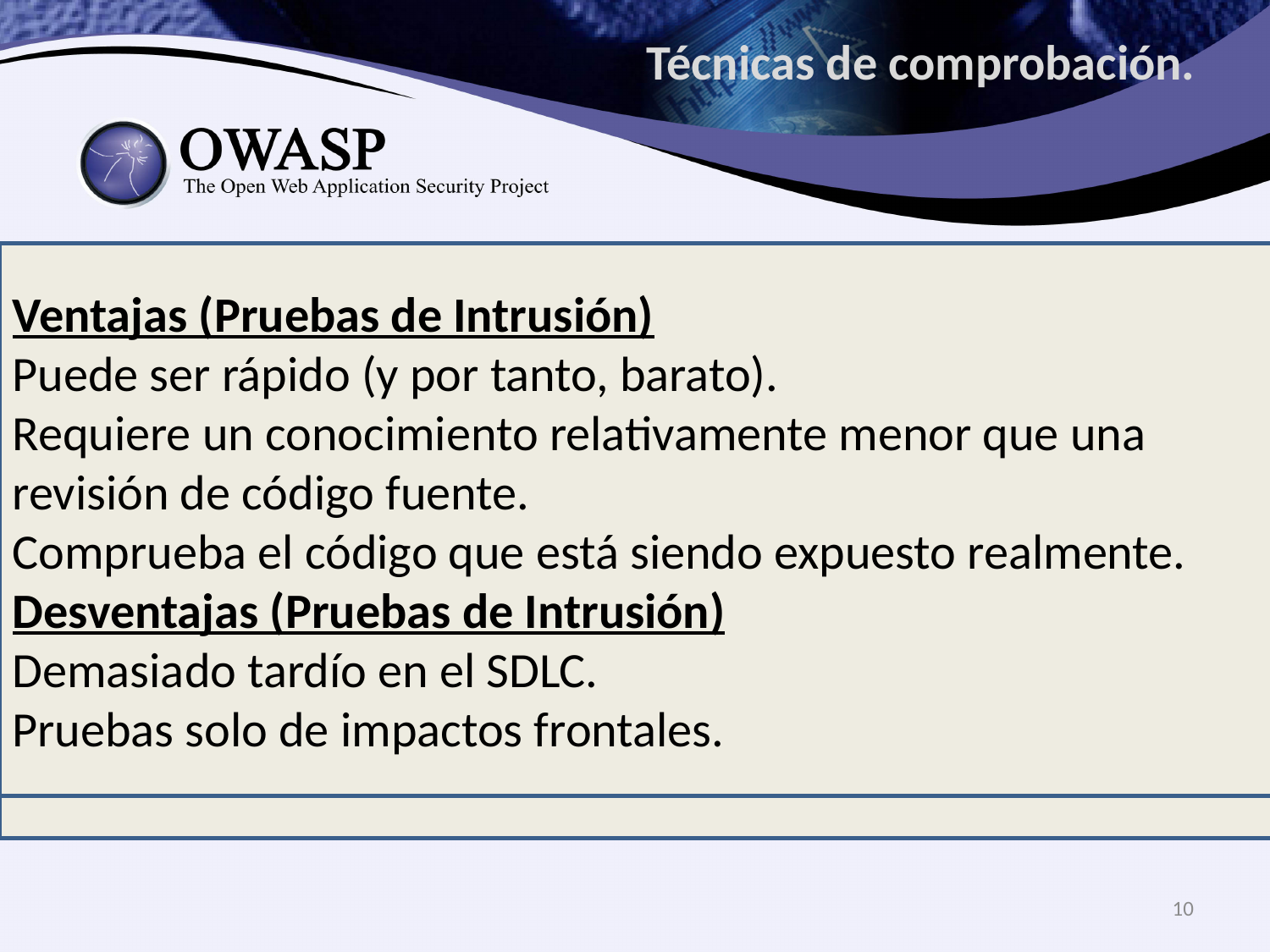

# Técnicas de comprobación.

Revisión de Código.

Pruebas de Intrusión.

Ventajas (Revisiones de Código)
Eficacia e integridad.
Precisión.
Rapidez (Para revisores competentes).
Desventajas (Revisiones de Código)
Requiere desarrolladores altamente competentes.
No puede detectar errores en tiempo de ejecución con facilidad.
El código fuente realmente en uso puede ser diferente del que está siendo analizado.
Ventajas (Pruebas de Intrusión)
Puede ser rápido (y por tanto, barato).
Requiere un conocimiento relativamente menor que una
revisión de código fuente.
Comprueba el código que está siendo expuesto realmente.
Desventajas (Pruebas de Intrusión)
Demasiado tardío en el SDLC.
Pruebas solo de impactos frontales.
10